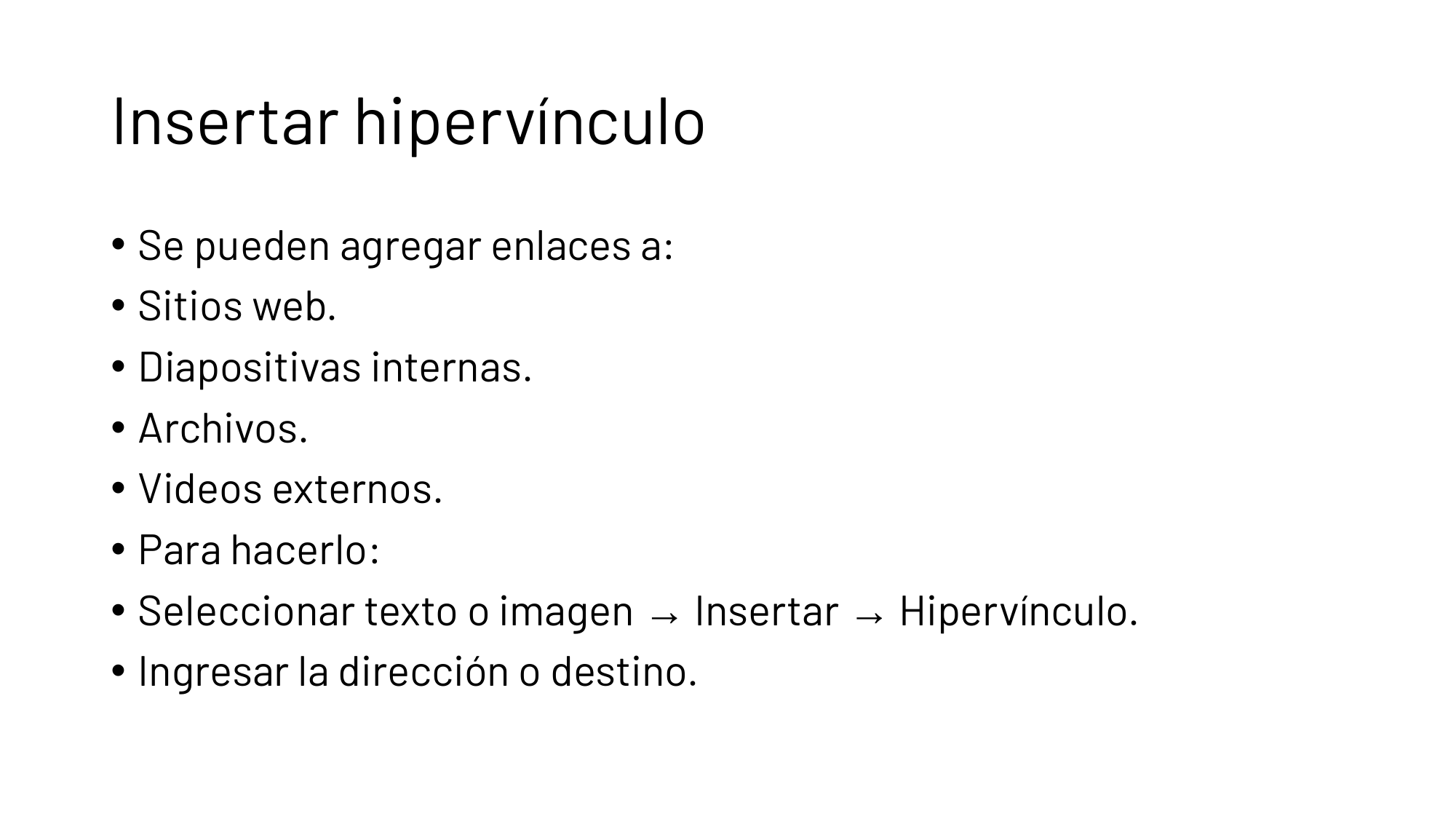

# Insertar hipervínculo
Se pueden agregar enlaces a:
Sitios web.
Diapositivas internas.
Archivos.
Videos externos.
Para hacerlo:
Seleccionar texto o imagen → Insertar → Hipervínculo.
Ingresar la dirección o destino.